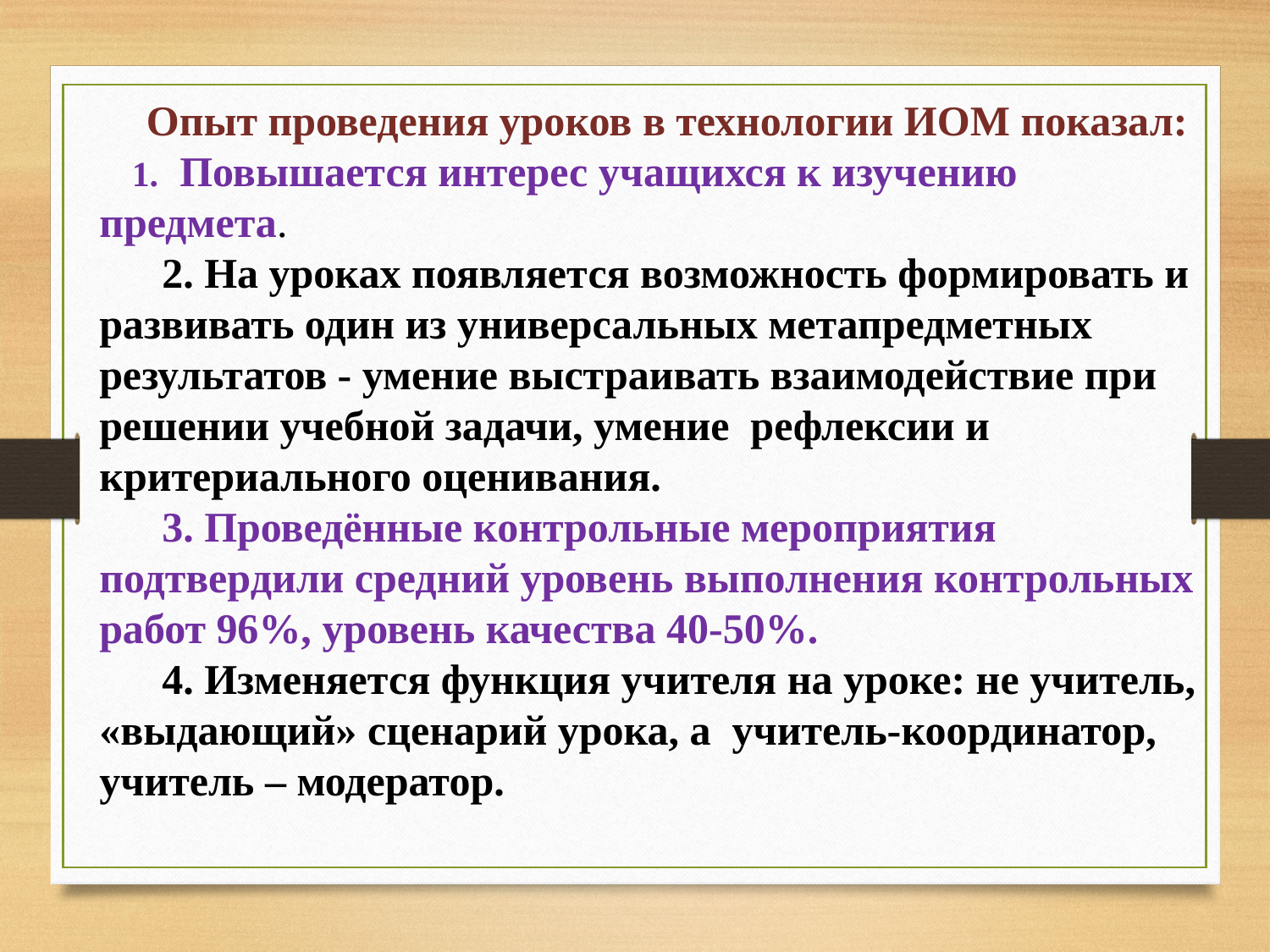

Опыт проведения уроков в технологии ИОМ показал:
  Повышается интерес учащихся к изучению предмета.
2. На уроках появляется возможность формировать и развивать один из универсальных метапредметных результатов - умение выстраивать взаимодействие при решении учебной задачи, умение  рефлексии и критериального оценивания.
3. Проведённые контрольные мероприятия подтвердили средний уровень выполнения контрольных работ 96%, уровень качества 40-50%.
4. Изменяется функция учителя на уроке: не учитель, «выдающий» сценарий урока, а  учитель-координатор,  учитель – модератор.